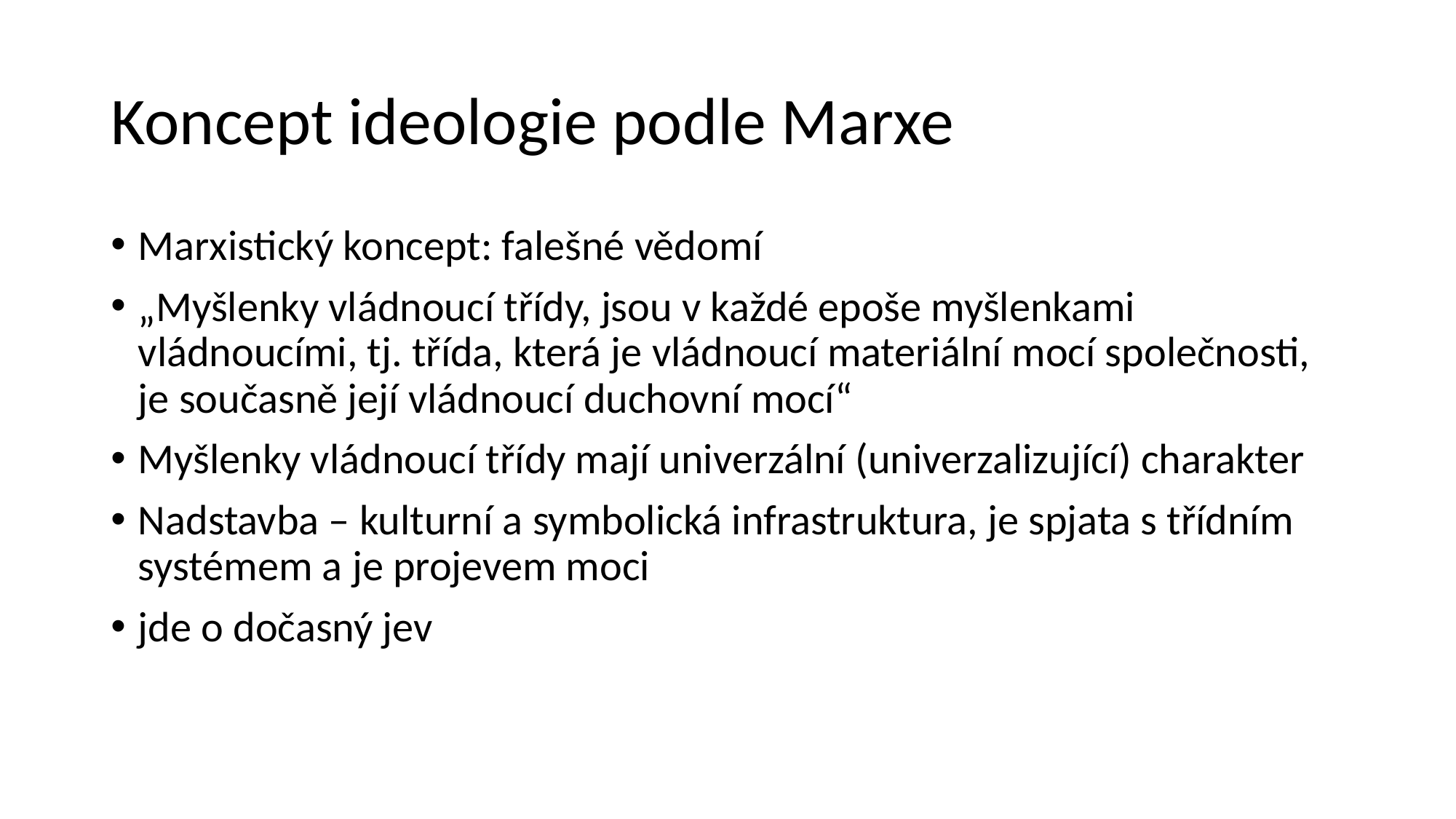

# Koncept ideologie podle Marxe
Marxistický koncept: falešné vědomí
„Myšlenky vládnoucí třídy, jsou v každé epoše myšlenkami vládnoucími, tj. třída, která je vládnoucí materiální mocí společnosti, je současně její vládnoucí duchovní mocí“
Myšlenky vládnoucí třídy mají univerzální (univerzalizující) charakter
Nadstavba – kulturní a symbolická infrastruktura, je spjata s třídním systémem a je projevem moci
jde o dočasný jev